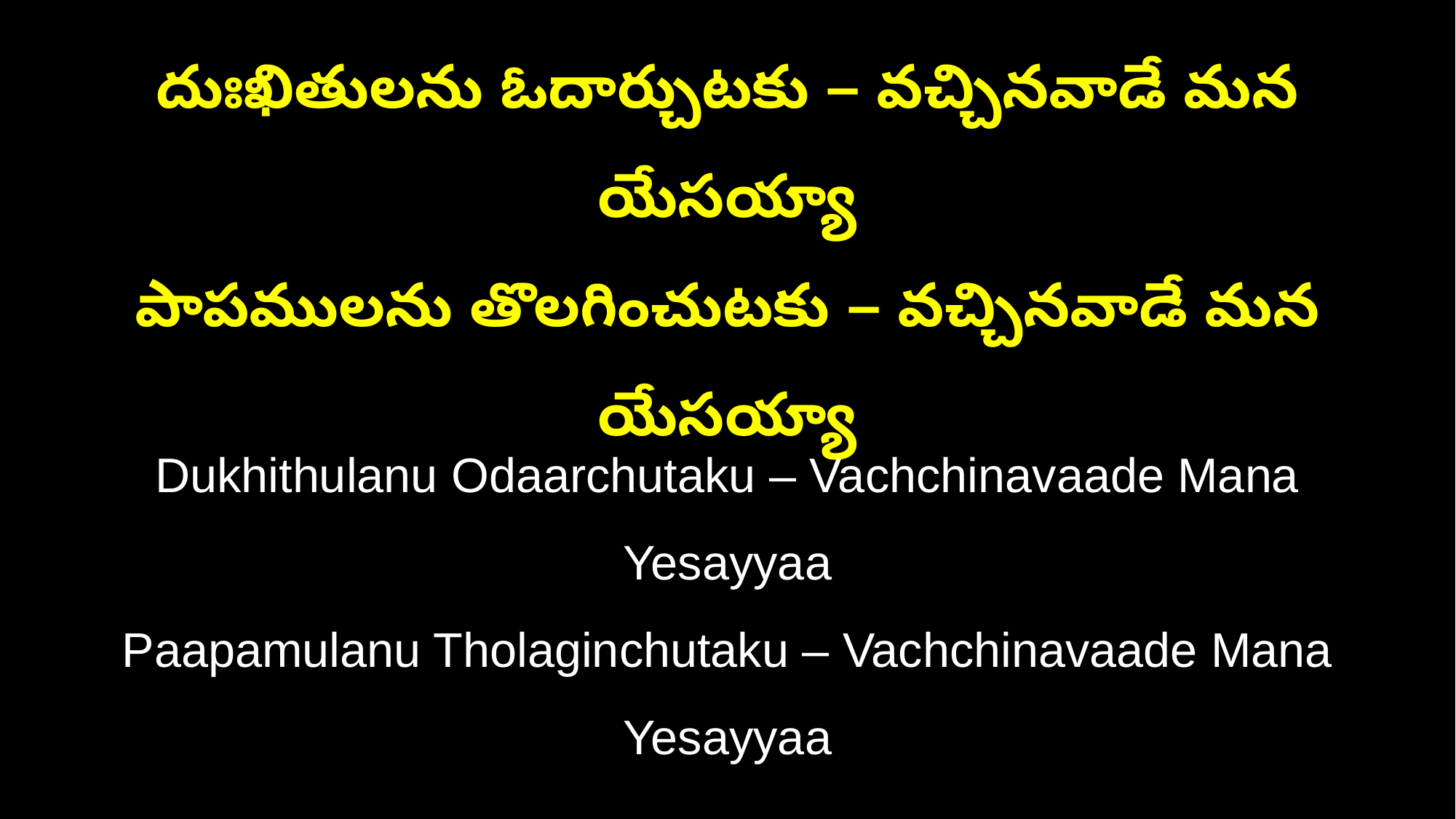

దుఃఖితులను ఓదార్చుటకు – వచ్చినవాడే మన యేసయ్యా
పాపములను తొలగించుటకు – వచ్చినవాడే మన యేసయ్యా
Dukhithulanu Odaarchutaku – Vachchinavaade Mana Yesayyaa
Paapamulanu Tholaginchutaku – Vachchinavaade Mana Yesayyaa